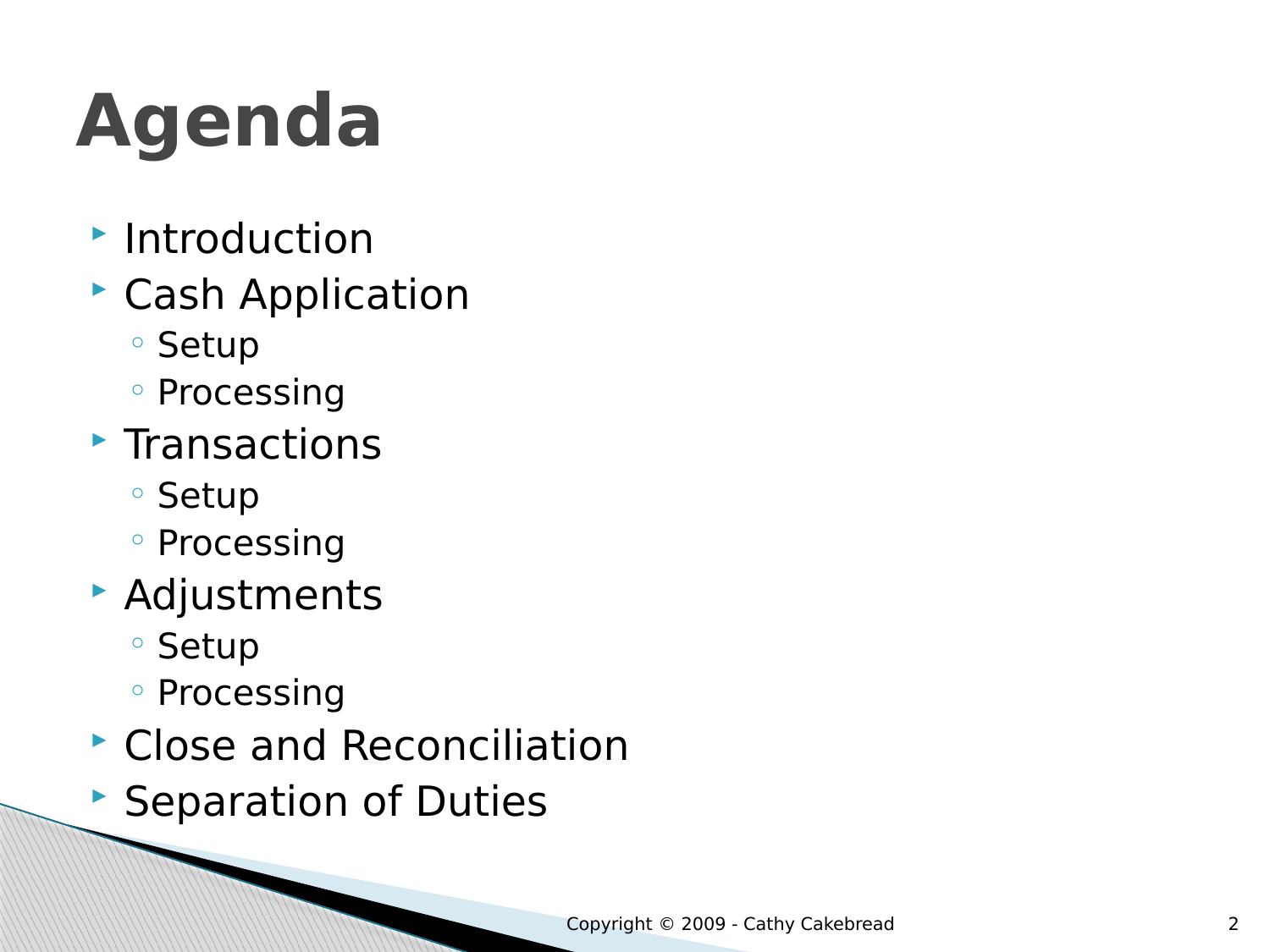

# Agenda
Introduction
Cash Application
Setup
Processing
Transactions
Setup
Processing
Adjustments
Setup
Processing
Close and Reconciliation
Separation of Duties

Copyright © 2009 - Cathy Cakebread
2